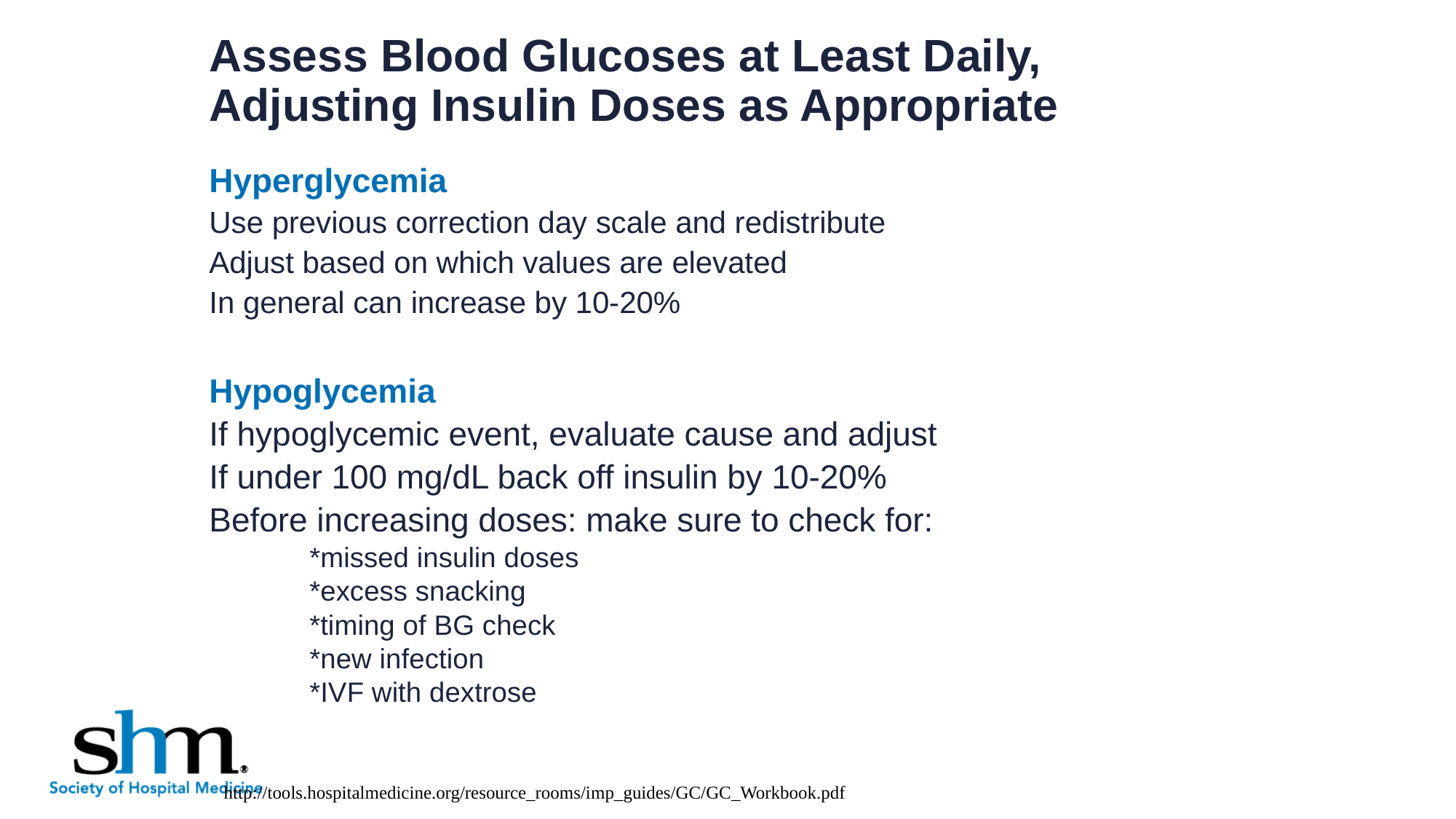

# Assess Blood Glucoses at Least Daily, Adjusting Insulin Doses as Appropriate
Hyperglycemia
Use previous correction day scale and redistribute
Adjust based on which values are elevated
In general can increase by 10-20%

Hypoglycemia
If hypoglycemic event, evaluate cause and adjust
If under 100 mg/dL back off insulin by 10-20%
Before increasing doses: make sure to check for:
	*missed insulin doses
	*excess snacking
	*timing of BG check
	*new infection
	*IVF with dextrose

http://tools.hospitalmedicine.org/resource_rooms/imp_guides/GC/GC_Workbook.pdf